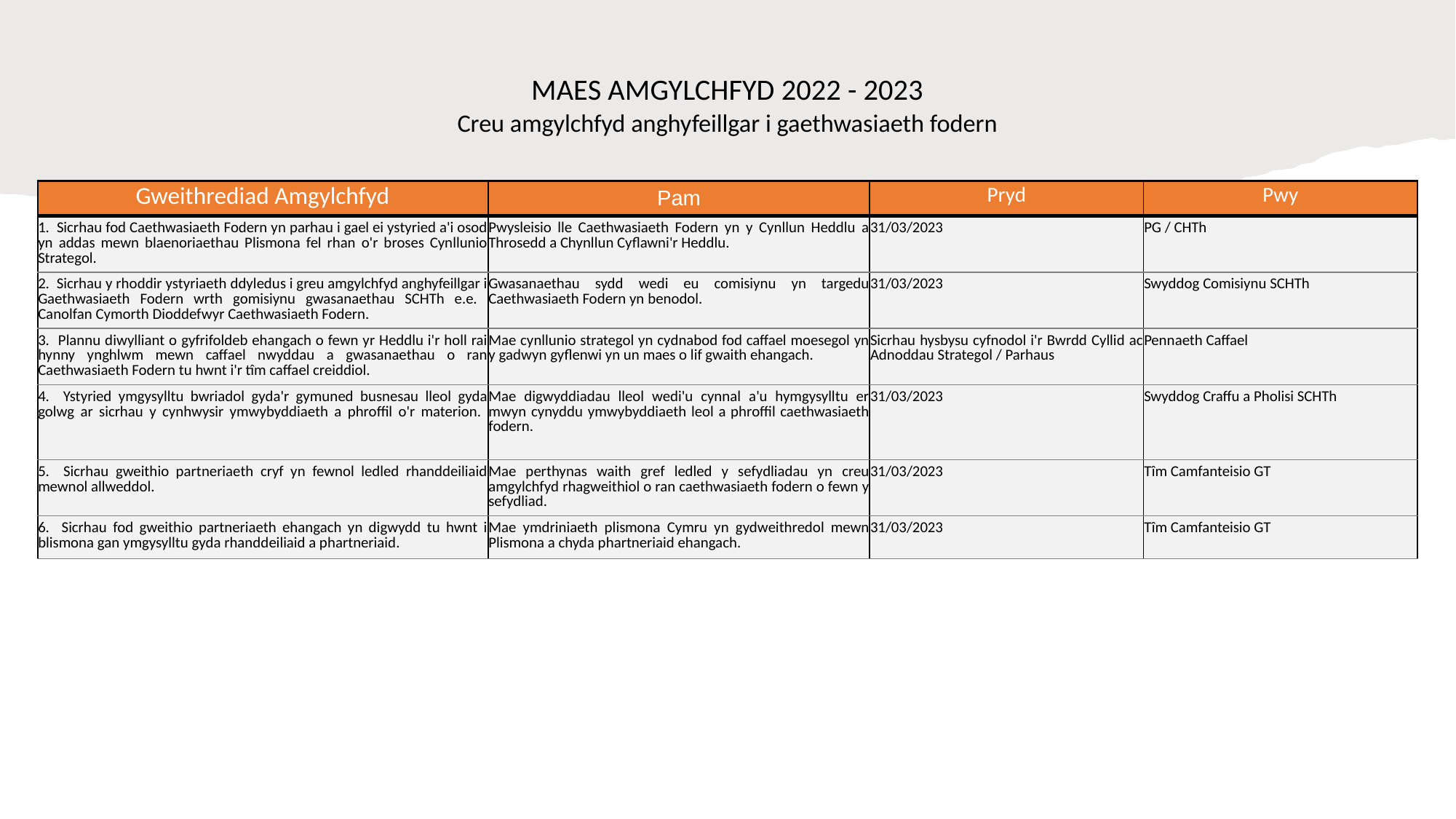

MAES AMGYLCHFYD 2022 - 2023
Creu amgylchfyd anghyfeillgar i gaethwasiaeth fodern
| Gweithrediad Amgylchfyd | Pam | Pryd | Pwy |
| --- | --- | --- | --- |
| 1. Sicrhau fod Caethwasiaeth Fodern yn parhau i gael ei ystyried a'i osod yn addas mewn blaenoriaethau Plismona fel rhan o'r broses Cynllunio Strategol. | Pwysleisio lle Caethwasiaeth Fodern yn y Cynllun Heddlu a Throsedd a Chynllun Cyflawni'r Heddlu. | 31/03/2023 | PG / CHTh |
| 2. Sicrhau y rhoddir ystyriaeth ddyledus i greu amgylchfyd anghyfeillgar i Gaethwasiaeth Fodern wrth gomisiynu gwasanaethau SCHTh e.e. Canolfan Cymorth Dioddefwyr Caethwasiaeth Fodern. | Gwasanaethau sydd wedi eu comisiynu yn targedu Caethwasiaeth Fodern yn benodol. | 31/03/2023 | Swyddog Comisiynu SCHTh |
| 3. Plannu diwylliant o gyfrifoldeb ehangach o fewn yr Heddlu i'r holl rai hynny ynghlwm mewn caffael nwyddau a gwasanaethau o ran Caethwasiaeth Fodern tu hwnt i'r tîm caffael creiddiol. | Mae cynllunio strategol yn cydnabod fod caffael moesegol yn y gadwyn gyflenwi yn un maes o lif gwaith ehangach. | Sicrhau hysbysu cyfnodol i'r Bwrdd Cyllid ac Adnoddau Strategol / Parhaus | Pennaeth Caffael |
| 4. Ystyried ymgysylltu bwriadol gyda'r gymuned busnesau lleol gyda golwg ar sicrhau y cynhwysir ymwybyddiaeth a phroffil o'r materion. | Mae digwyddiadau lleol wedi'u cynnal a'u hymgysylltu er mwyn cynyddu ymwybyddiaeth leol a phroffil caethwasiaeth fodern. | 31/03/2023 | Swyddog Craffu a Pholisi SCHTh |
| 5. Sicrhau gweithio partneriaeth cryf yn fewnol ledled rhanddeiliaid mewnol allweddol. | Mae perthynas waith gref ledled y sefydliadau yn creu amgylchfyd rhagweithiol o ran caethwasiaeth fodern o fewn y sefydliad. | 31/03/2023 | Tîm Camfanteisio GT |
| 6. Sicrhau fod gweithio partneriaeth ehangach yn digwydd tu hwnt i blismona gan ymgysylltu gyda rhanddeiliaid a phartneriaid. | Mae ymdriniaeth plismona Cymru yn gydweithredol mewn Plismona a chyda phartneriaid ehangach. | 31/03/2023 | Tîm Camfanteisio GT |